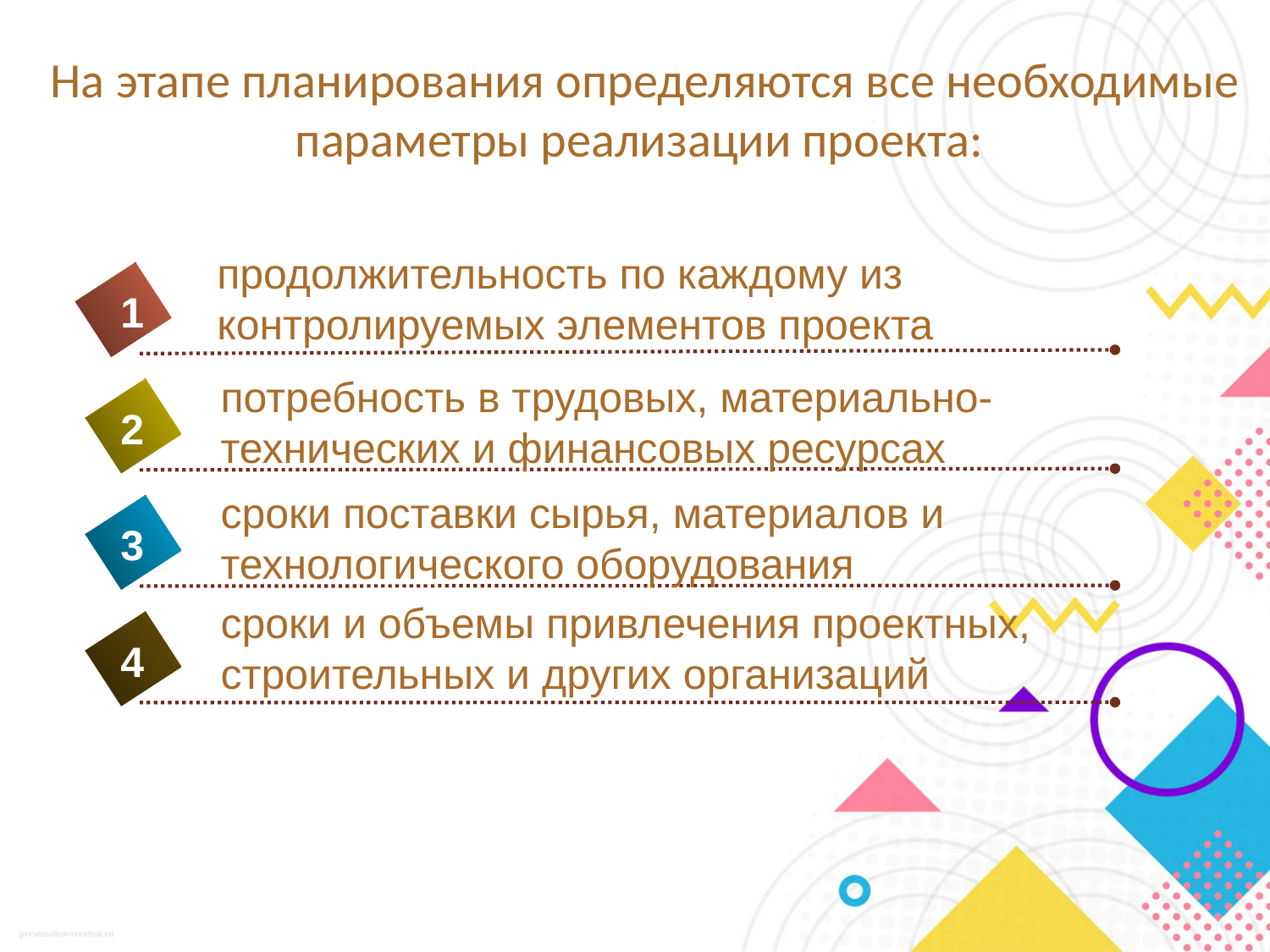

# На этапе планирования определяются все необходимые параметры реализации проекта:
продолжительность по каждому из контролируемых элементов проекта

1

потребность в трудовых, материально-технических и финансовых ресурсах

2

сроки поставки сырья, материалов и технологического оборудования

3

сроки и объемы привлечения проектных, строительных и других организаций

4

5